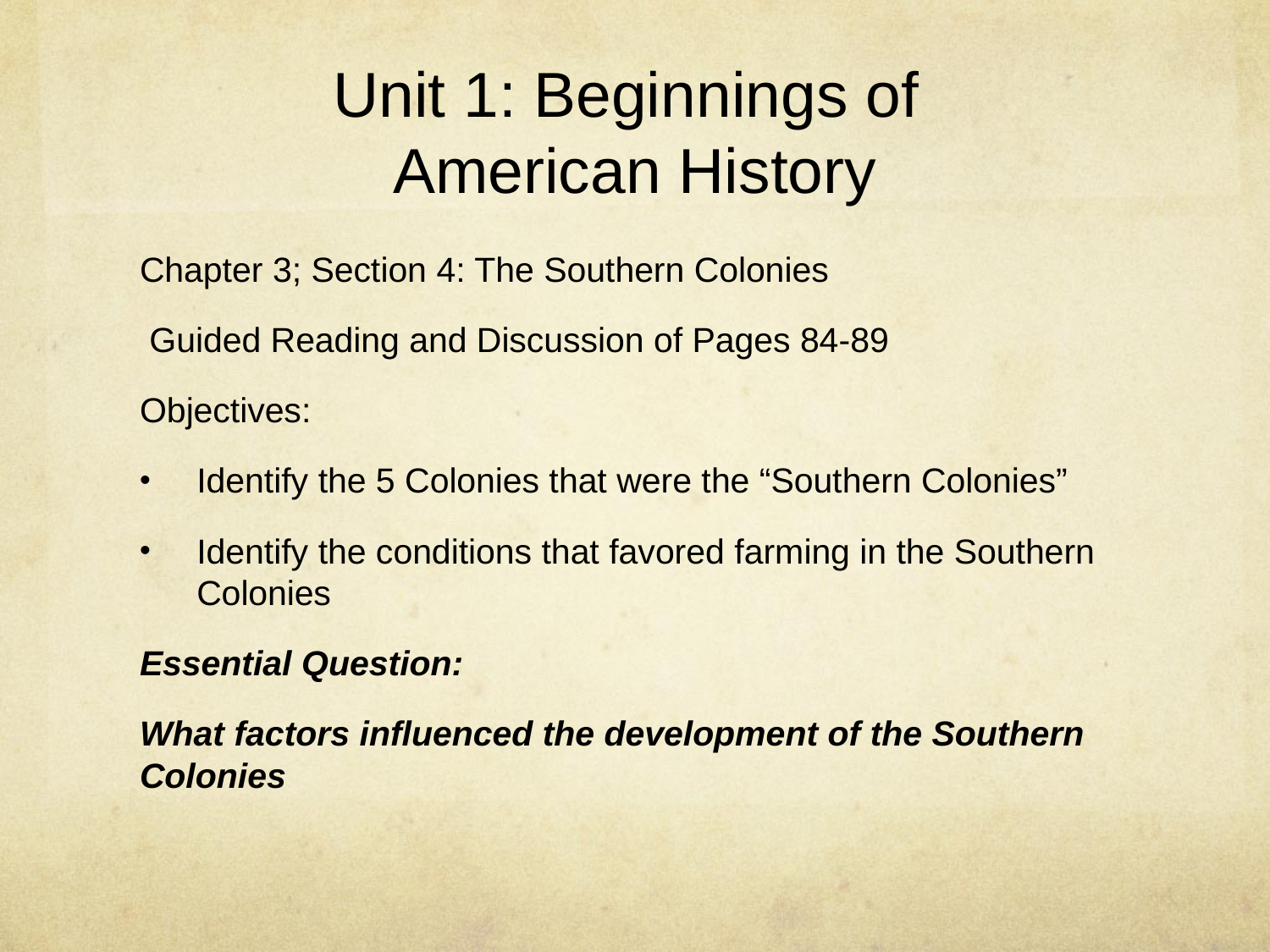

# Unit 1: Beginnings of American History
Chapter 3; Section 4: The Southern Colonies
 Guided Reading and Discussion of Pages 84-89
Objectives:
Identify the 5 Colonies that were the “Southern Colonies”
Identify the conditions that favored farming in the Southern Colonies
Essential Question:
What factors influenced the development of the Southern Colonies